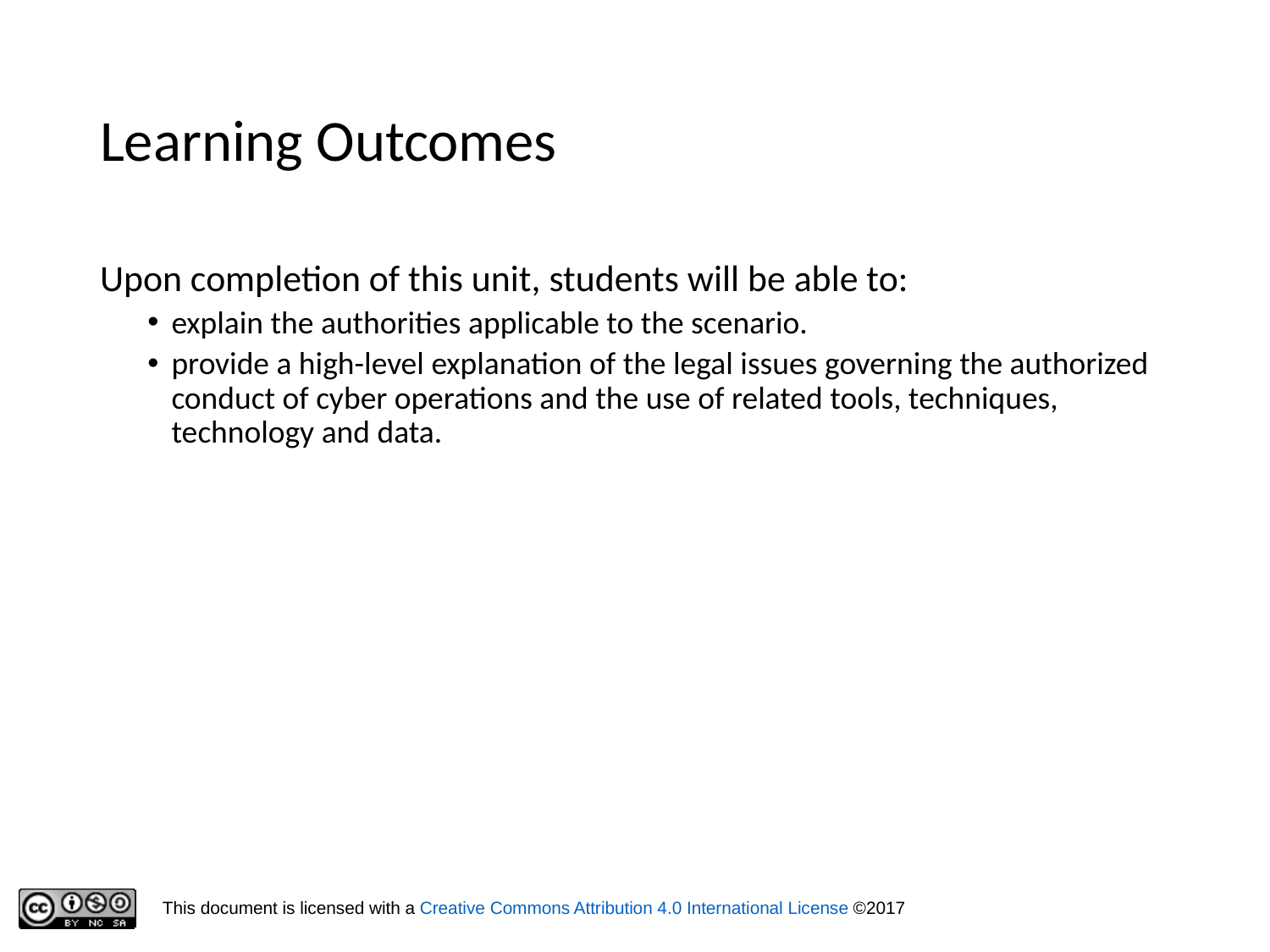

# Learning Outcomes
Upon completion of this unit, students will be able to:
explain the authorities applicable to the scenario.
provide a high-level explanation of the legal issues governing the authorized conduct of cyber operations and the use of related tools, techniques, technology and data.